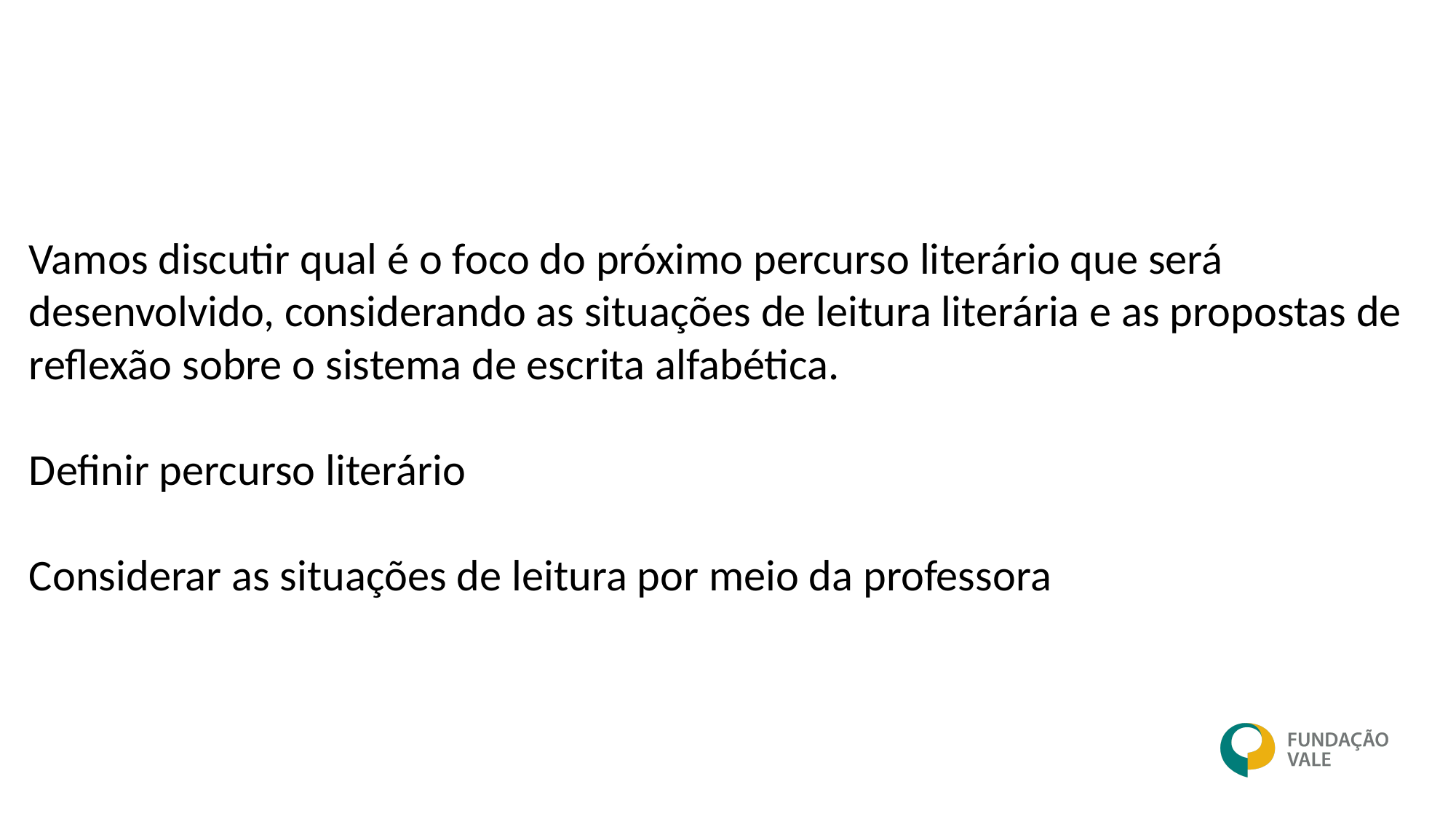

Vamos discutir qual é o foco do próximo percurso literário que será desenvolvido, considerando as situações de leitura literária e as propostas de reflexão sobre o sistema de escrita alfabética.

Definir percurso literário

Considerar as situações de leitura por meio da professora